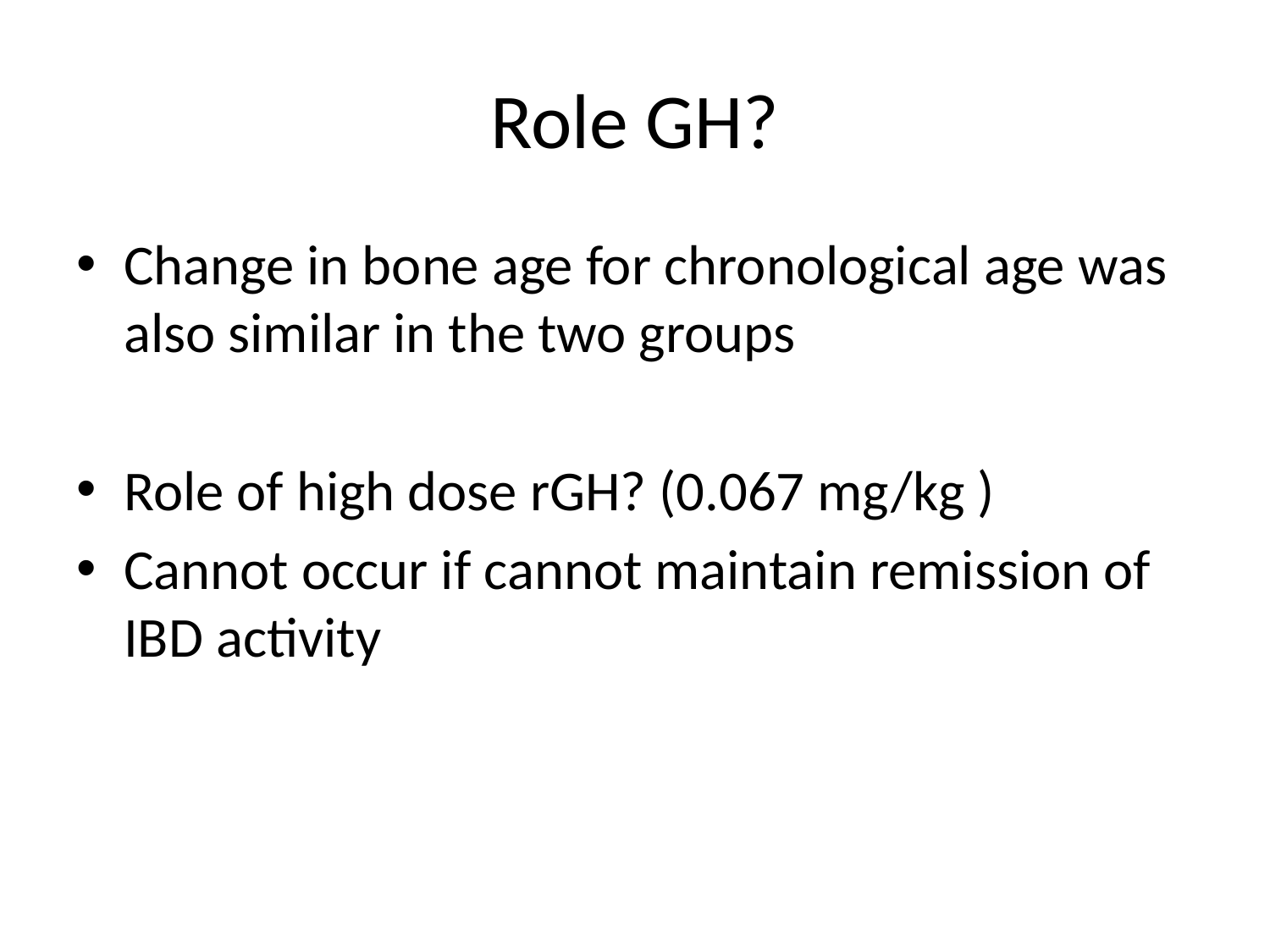

# Role GH?
Change in bone age for chronological age was also similar in the two groups

Role of high dose rGH? (0.067 mg/kg )
Cannot occur if cannot maintain remission of IBD activity